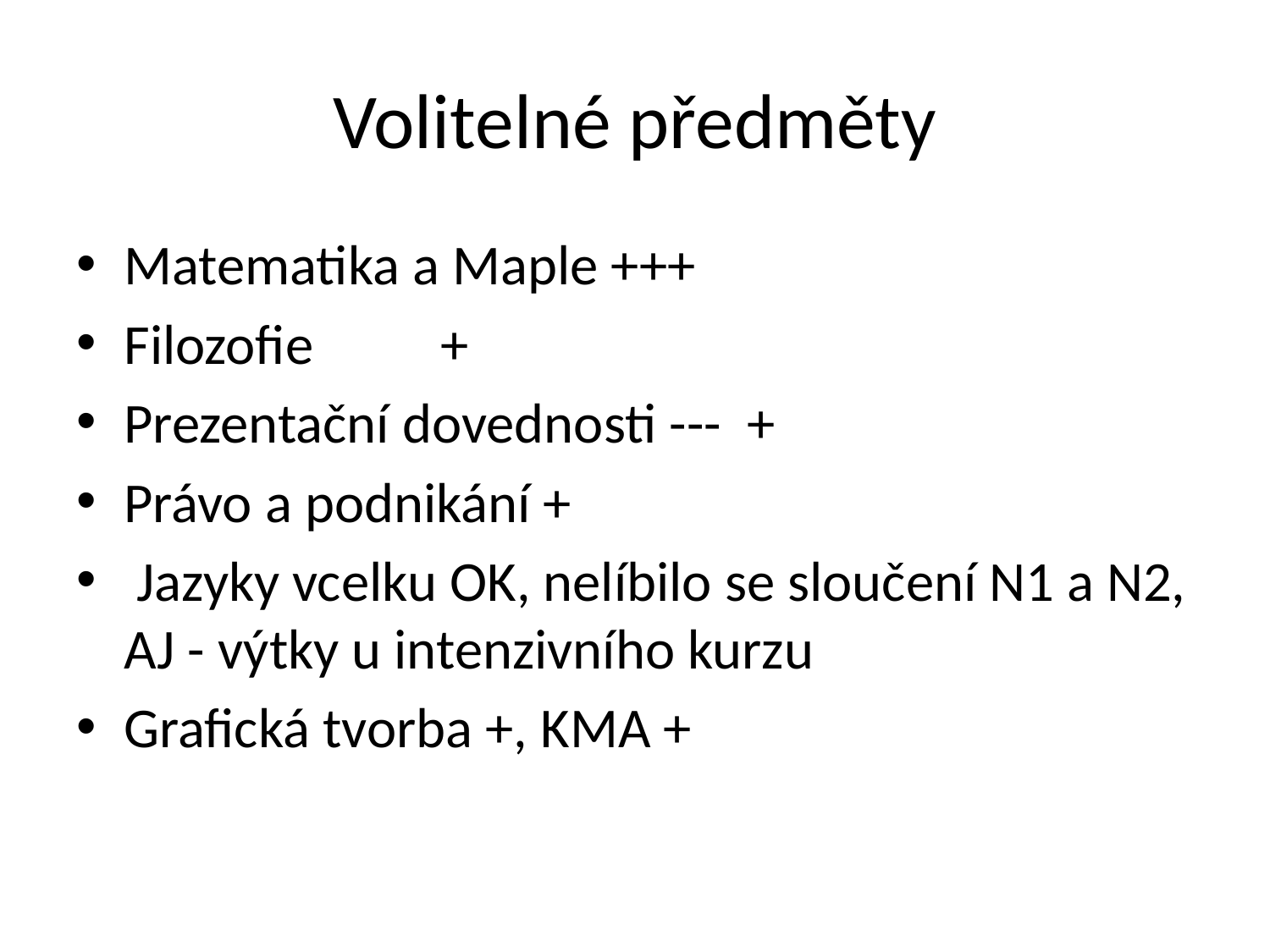

# Volitelné předměty
Matematika a Maple +++
Filozofie          +
Prezentační dovednosti ---  +
Právo a podnikání +
 Jazyky vcelku OK, nelíbilo se sloučení N1 a N2, AJ - výtky u intenzivního kurzu
Grafická tvorba +, KMA +